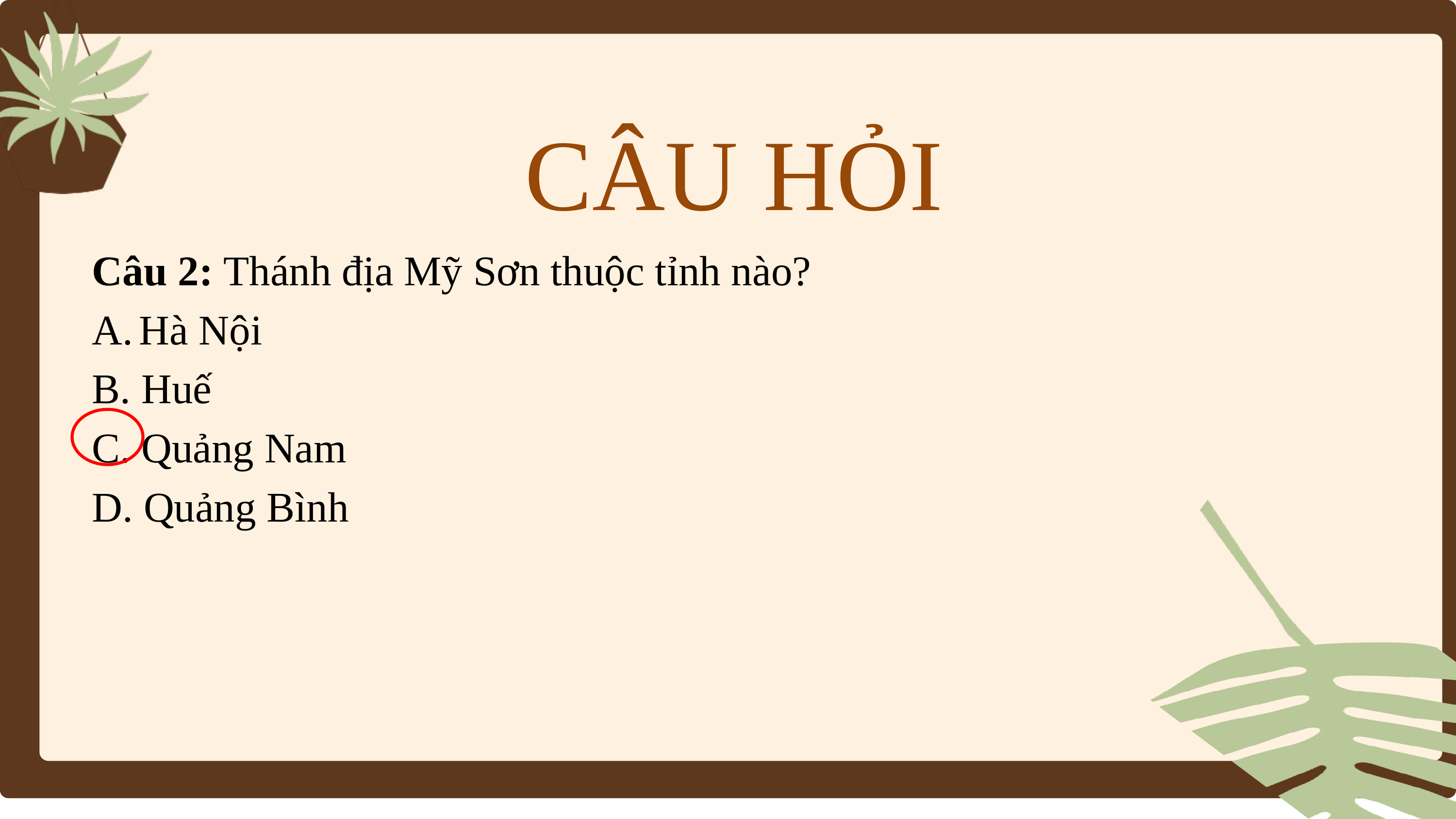

# CÂU HỎI
Câu 2: Thánh địa Mỹ Sơn thuộc tỉnh nào?
 Hà Nội
B. Huế
C. Quảng Nam
D. Quảng Bình